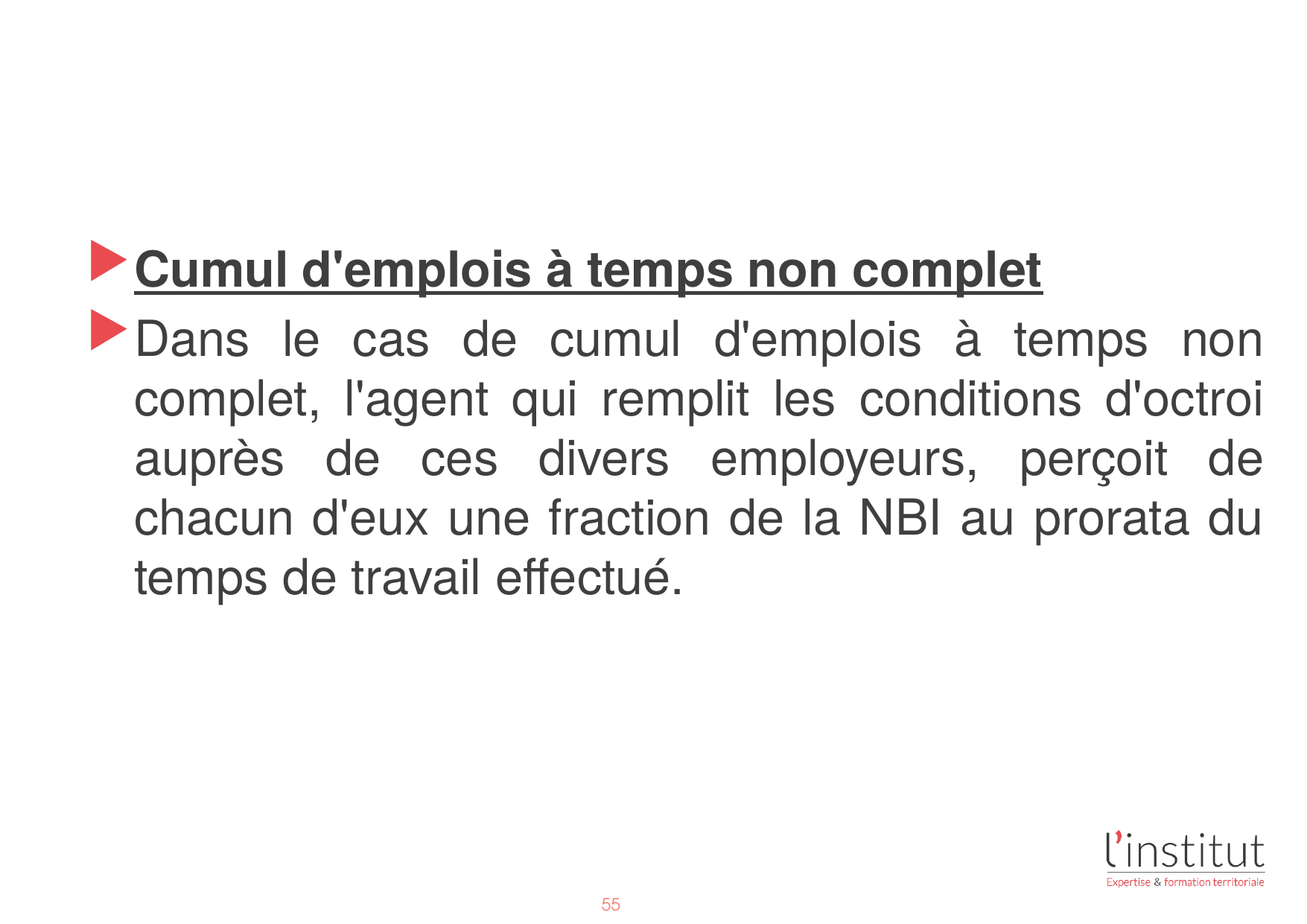

#

Cumul d'emplois à temps non complet
Dans le cas de cumul d'emplois à temps non complet, l'agent qui remplit les conditions d'octroi auprès de ces divers employeurs, perçoit de chacun d'eux une fraction de la NBI au prorata du temps de travail effectué.